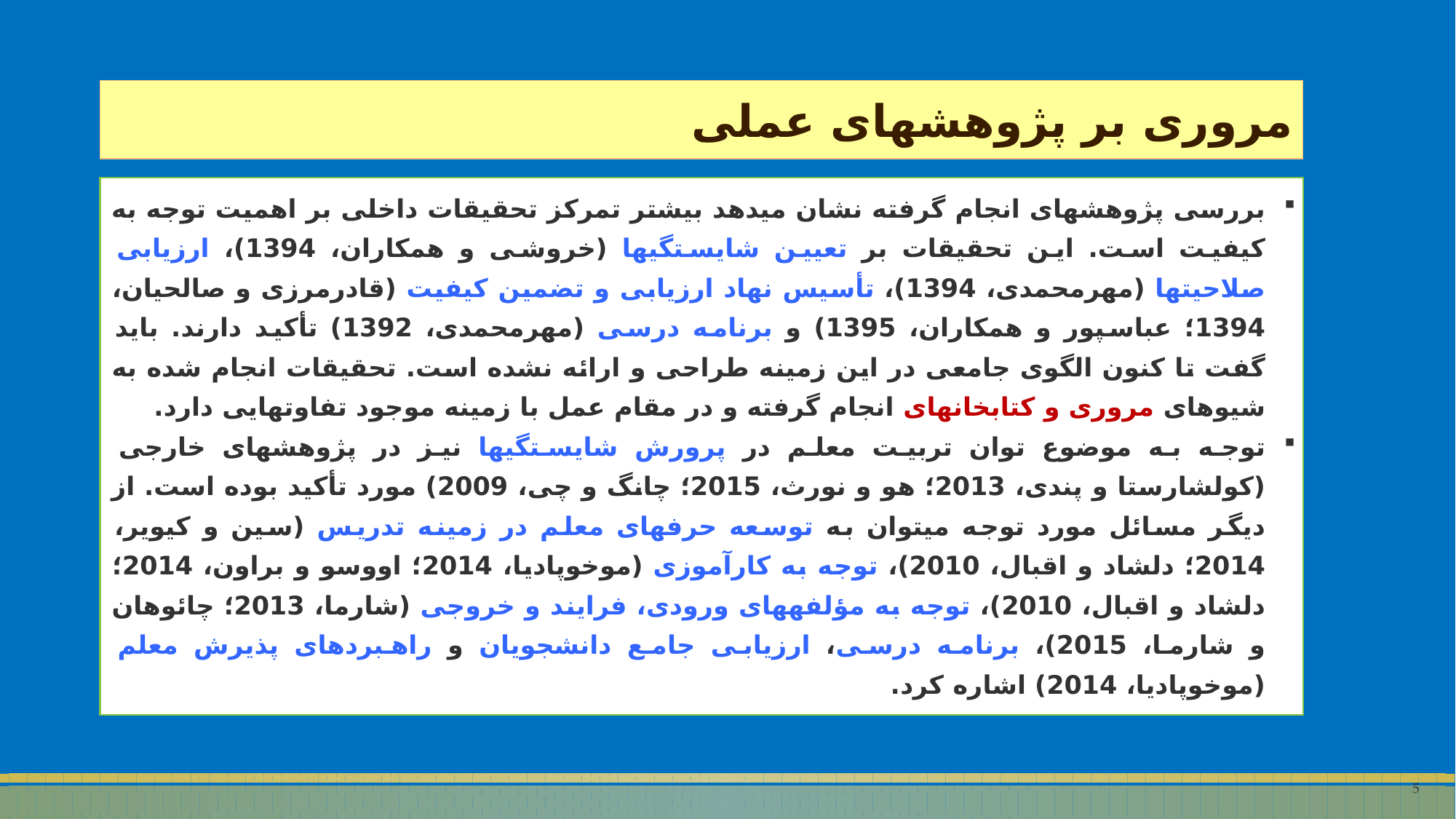

مروری بر پژوهش‏های عملی
بررسی پژوهش‏های انجام گرفته نشان می‏دهد بیشتر تمرکز تحقیقات داخلی بر اهمیت توجه به کیفیت است. این تحقیقات بر تعیین شایستگی‏ها (خروشی و همکاران، 1394)، ارزیابی صلاحیت‏ها (مهرمحمدی، 1394)، تأسیس نهاد ارزیابی و تضمین کیفیت (قادرمرزی و صالحیان، 1394؛ عباس‏پور و همکاران، 1395) و برنامه درسی (مهرمحمدی، 1392) تأکید دارند. باید گفت تا کنون الگوی جامعی در این زمینه طراحی و ارائه نشده است. تحقیقات انجام شده به شیوه‏ای مروری و کتابخانه‏ای انجام گرفته و در مقام عمل با زمینه موجود تفاوت‏هایی دارد.
توجه به موضوع توان تربیت معلم در پرورش شایستگی‏ها نیز در پژوهش‏های خارجی (کولشارستا و پندی، 2013؛ هو و نورث، 2015؛ چانگ و چی، 2009) مورد تأکید بوده است. از دیگر مسائل مورد توجه می‏توان به توسعه حرفه‏ای معلم در زمینه تدریس (سین و کیویر، 2014؛ دلشاد و اقبال، 2010)، توجه به کارآموزی (موخوپادیا، 2014؛ اووسو و براون، 2014؛ دلشاد و اقبال، 2010)، توجه به مؤلفه‏های ورودی، فرایند و خروجی (شارما، 2013؛ چائوهان و شارما، 2015)، برنامه درسی، ارزیابی جامع دانشجویان و راهبردهای پذیرش معلم (موخوپادیا، 2014) اشاره کرد.

5